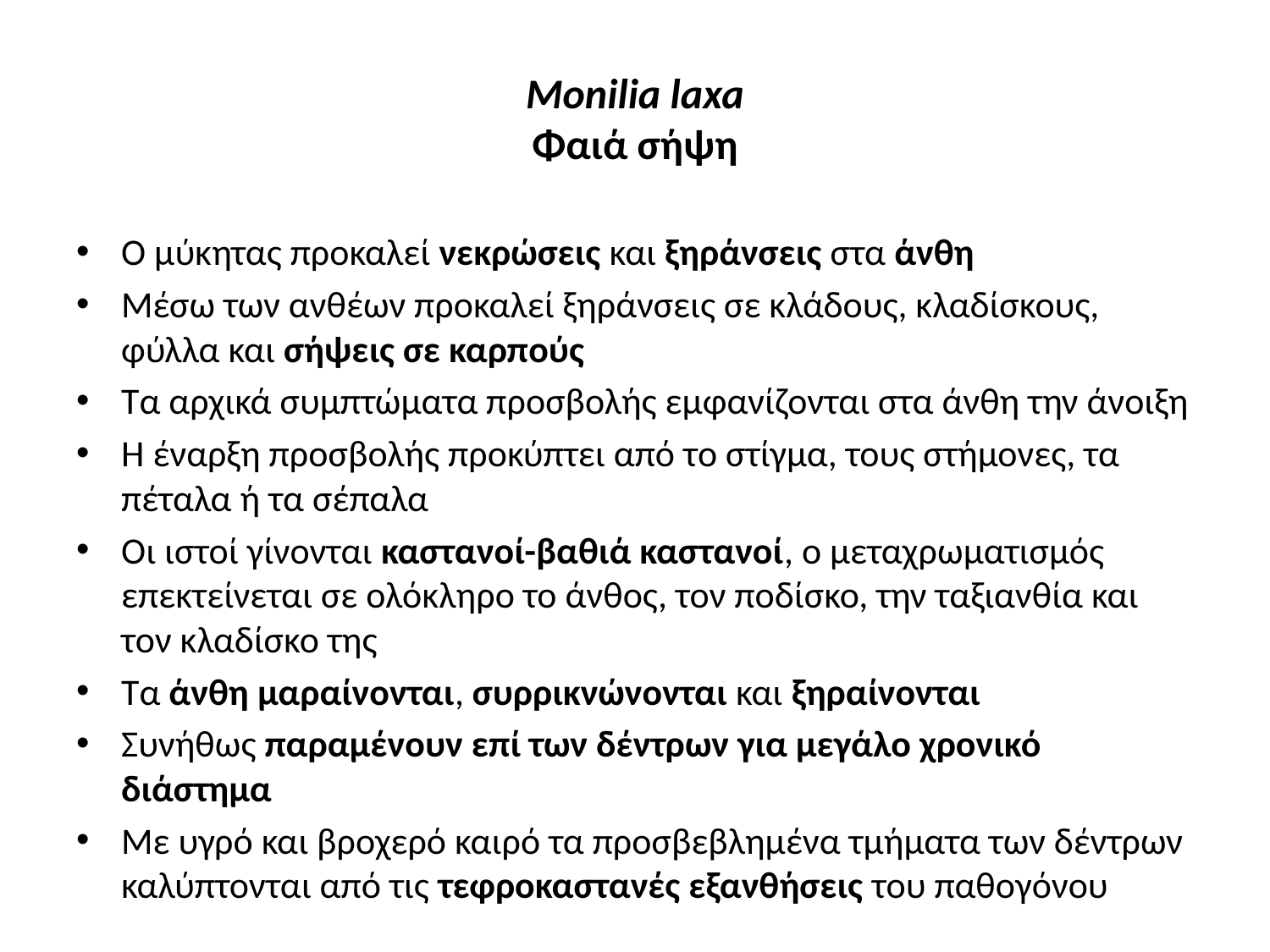

# Monilia laxa Φαιά σήψη
Ο μύκητας προκαλεί νεκρώσεις και ξηράνσεις στα άνθη
Μέσω των ανθέων προκαλεί ξηράνσεις σε κλάδους, κλαδίσκους, φύλλα και σήψεις σε καρπούς
Τα αρχικά συμπτώματα προσβολής εμφανίζονται στα άνθη την άνοιξη
Η έναρξη προσβολής προκύπτει από το στίγμα, τους στήμονες, τα πέταλα ή τα σέπαλα
Οι ιστοί γίνονται καστανοί-βαθιά καστανοί, ο μεταχρωματισμός επεκτείνεται σε ολόκληρο το άνθος, τον ποδίσκο, την ταξιανθία και τον κλαδίσκο της
Τα άνθη μαραίνονται, συρρικνώνονται και ξηραίνονται
Συνήθως παραμένουν επί των δέντρων για μεγάλο χρονικό διάστημα
Με υγρό και βροχερό καιρό τα προσβεβλημένα τμήματα των δέντρων καλύπτονται από τις τεφροκαστανές εξανθήσεις του παθογόνου